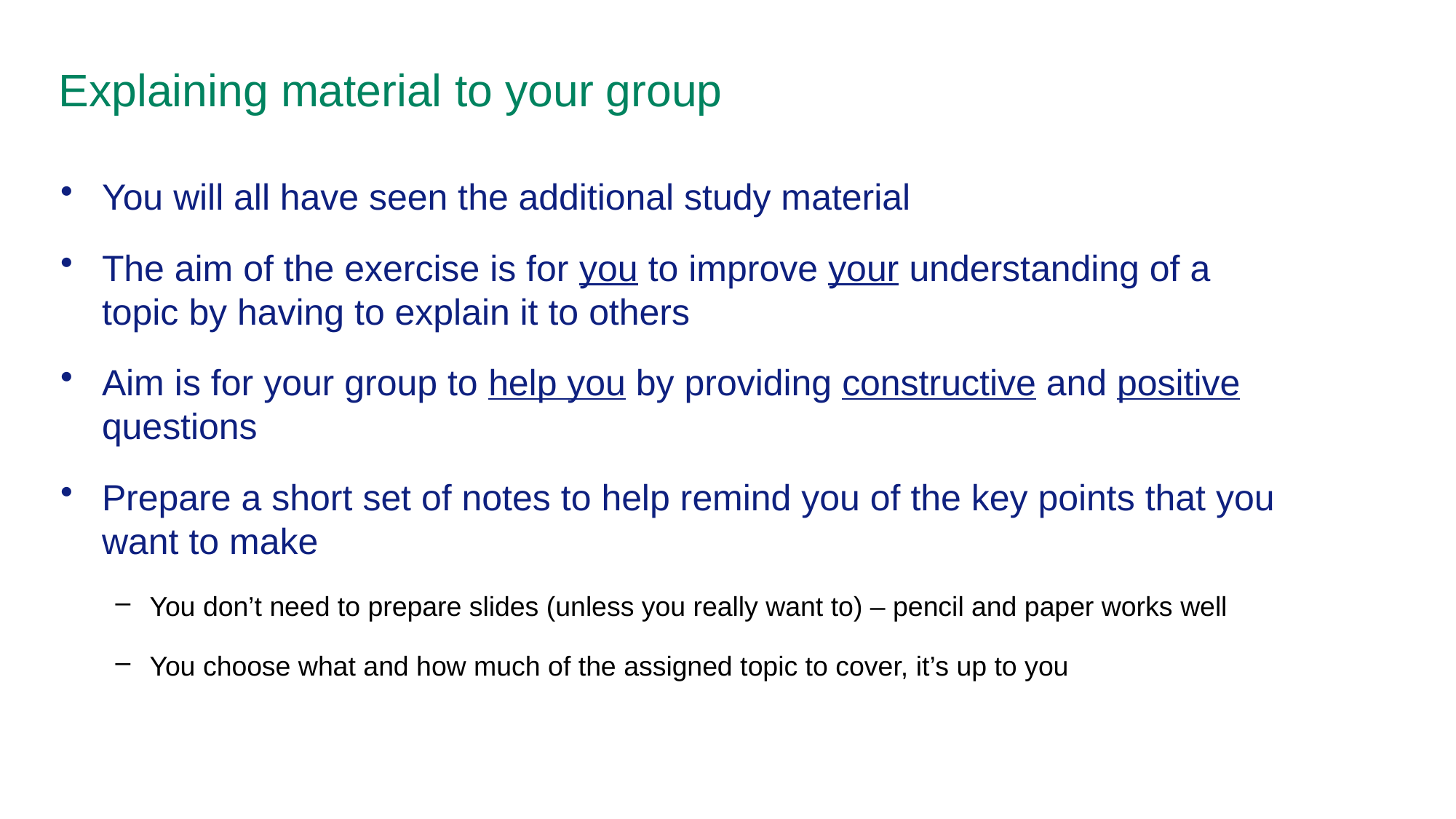

# Explaining material to your group
You will all have seen the additional study material
The aim of the exercise is for you to improve your understanding of a topic by having to explain it to others
Aim is for your group to help you by providing constructive and positive questions
Prepare a short set of notes to help remind you of the key points that you want to make
You don’t need to prepare slides (unless you really want to) – pencil and paper works well
You choose what and how much of the assigned topic to cover, it’s up to you